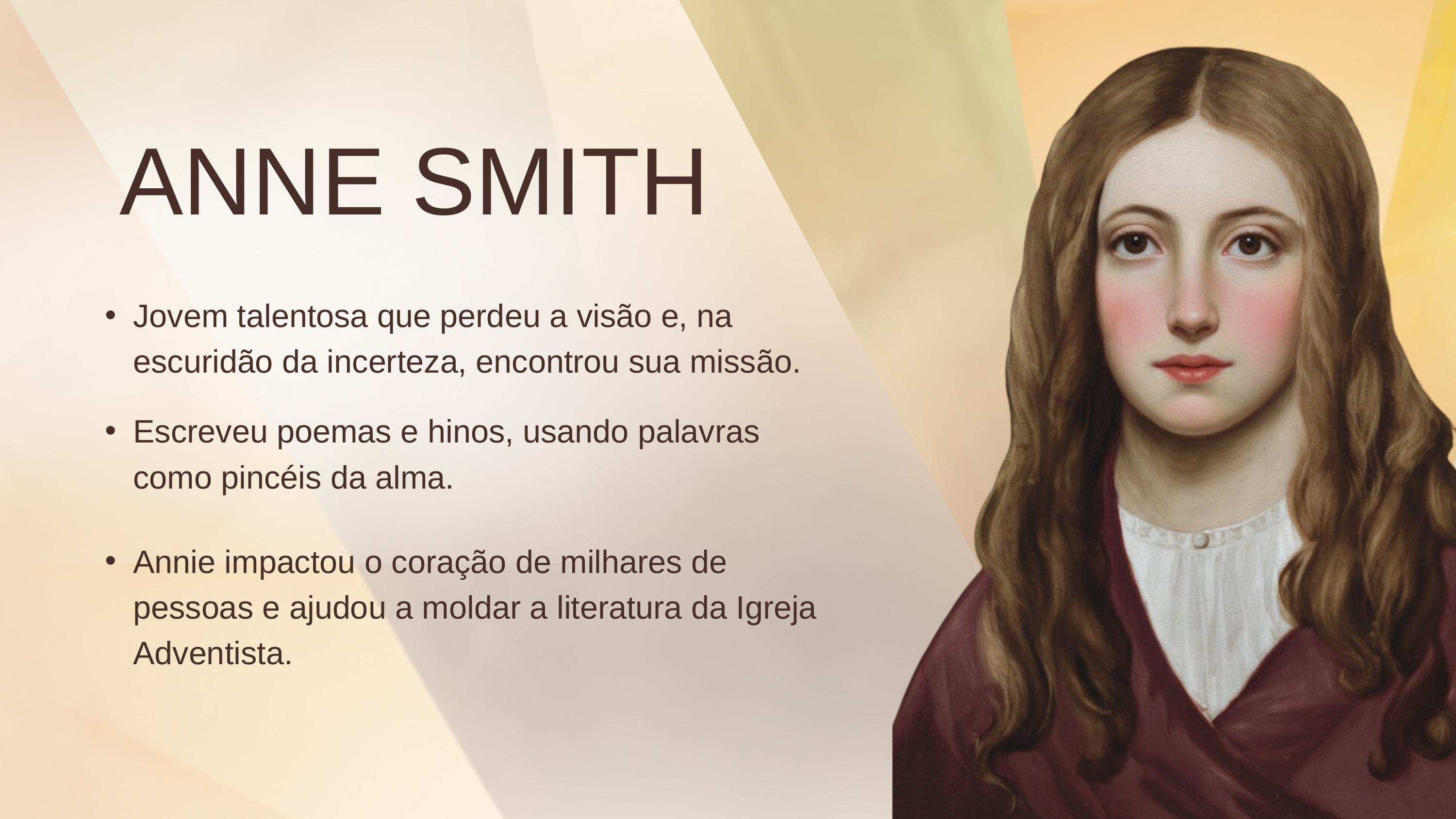

ANNE SMITH
Jovem talentosa que perdeu a visão e, na escuridão da incerteza, encontrou sua missão.

Escreveu poemas e hinos, usando palavras como pincéis da alma.

Annie impactou o coração de milhares de pessoas e ajudou a moldar a literatura da Igreja Adventista.